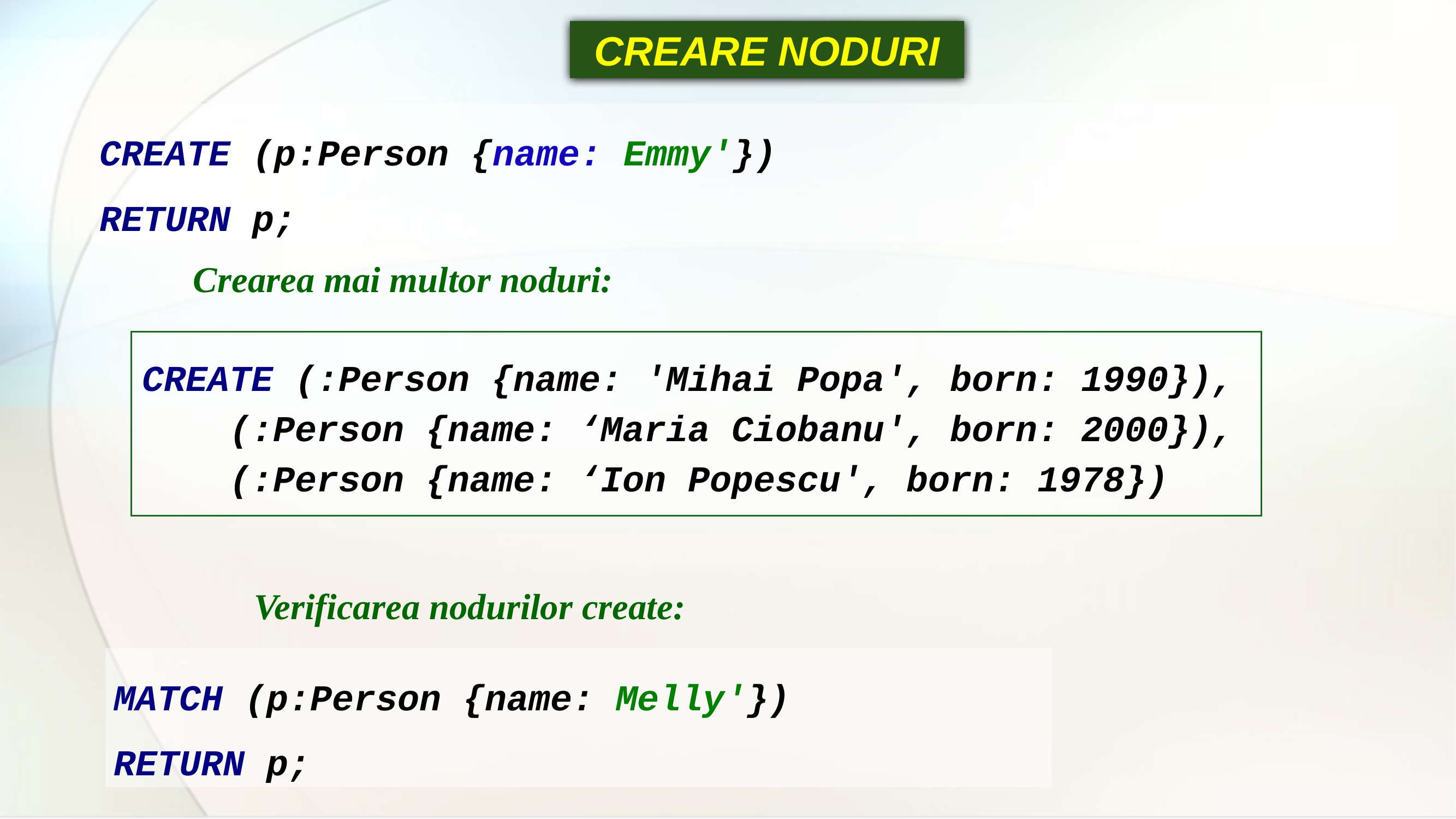

CREARE NODURI
CREATE (p:Person {name: Emmy'})
RETURN p;
Crearea mai multor noduri:
CREATE (:Person {name: 'Mihai Popa', born: 1990}),
    (:Person {name: ‘Maria Ciobanu', born: 2000}),
    (:Person {name: ‘Ion Popescu', born: 1978})
Verificarea nodurilor create:
MATCH (p:Person {name: Melly'})
RETURN p;